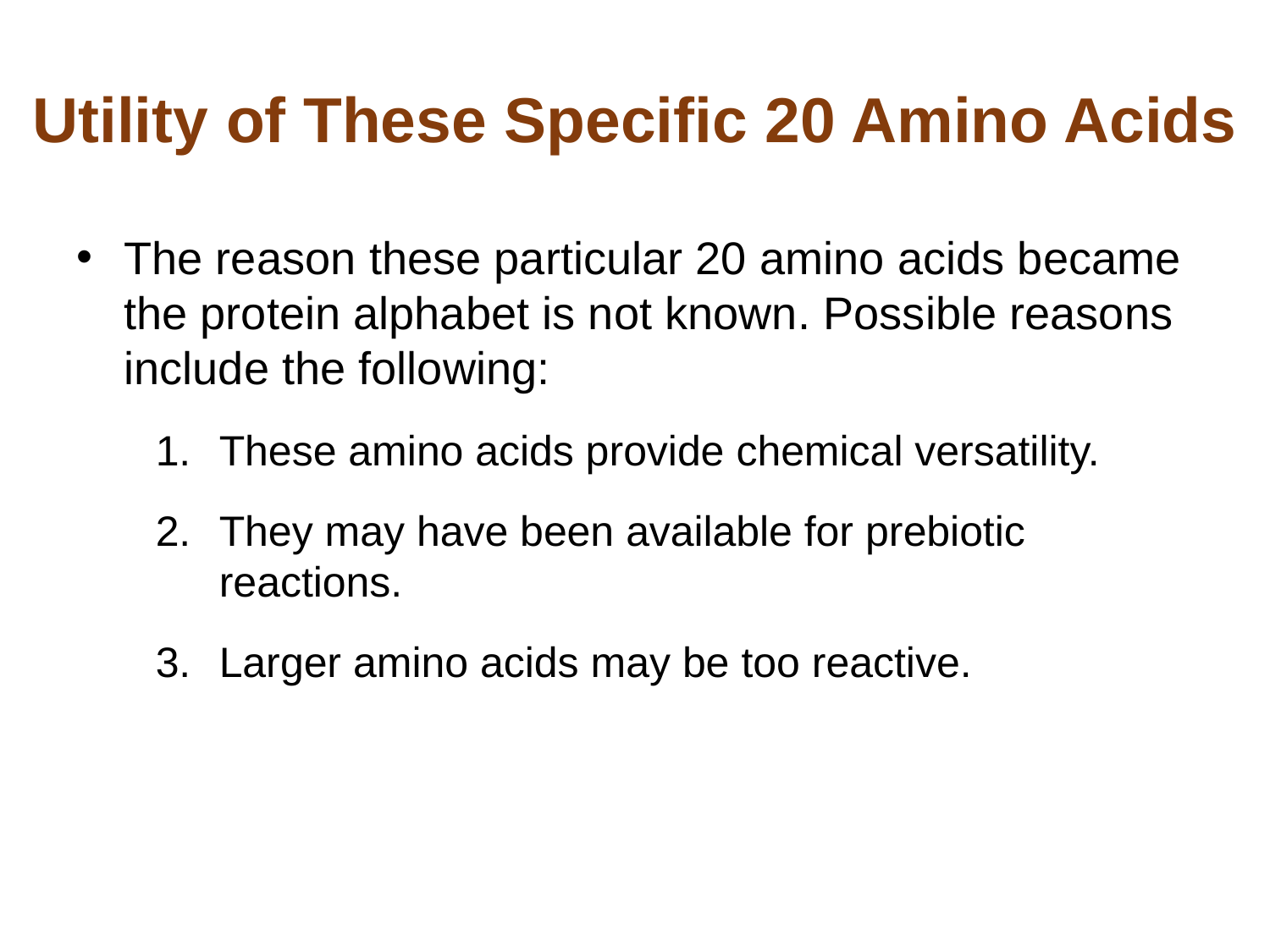

# Utility of These Specific 20 Amino Acids
The reason these particular 20 amino acids became the protein alphabet is not known. Possible reasons include the following:
These amino acids provide chemical versatility.
They may have been available for prebiotic reactions.
Larger amino acids may be too reactive.